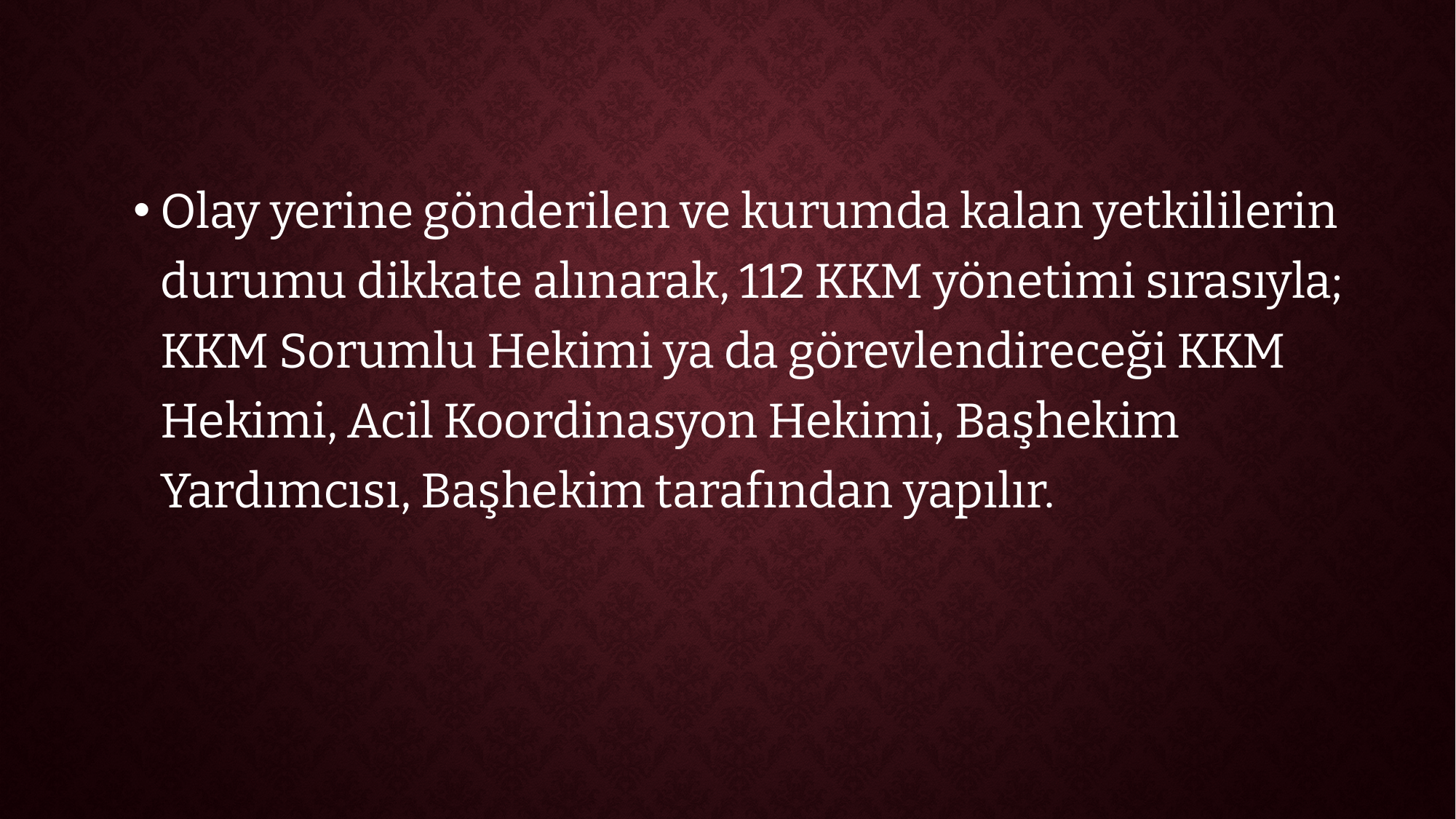

Olay yerine gönderilen ve kurumda kalan yetkililerin durumu dikkate alınarak, 112 KKM yönetimi sırasıyla; KKM Sorumlu Hekimi ya da görevlendireceği KKM Hekimi, Acil Koordinasyon Hekimi, Başhekim Yardımcısı, Başhekim tarafından yapılır.